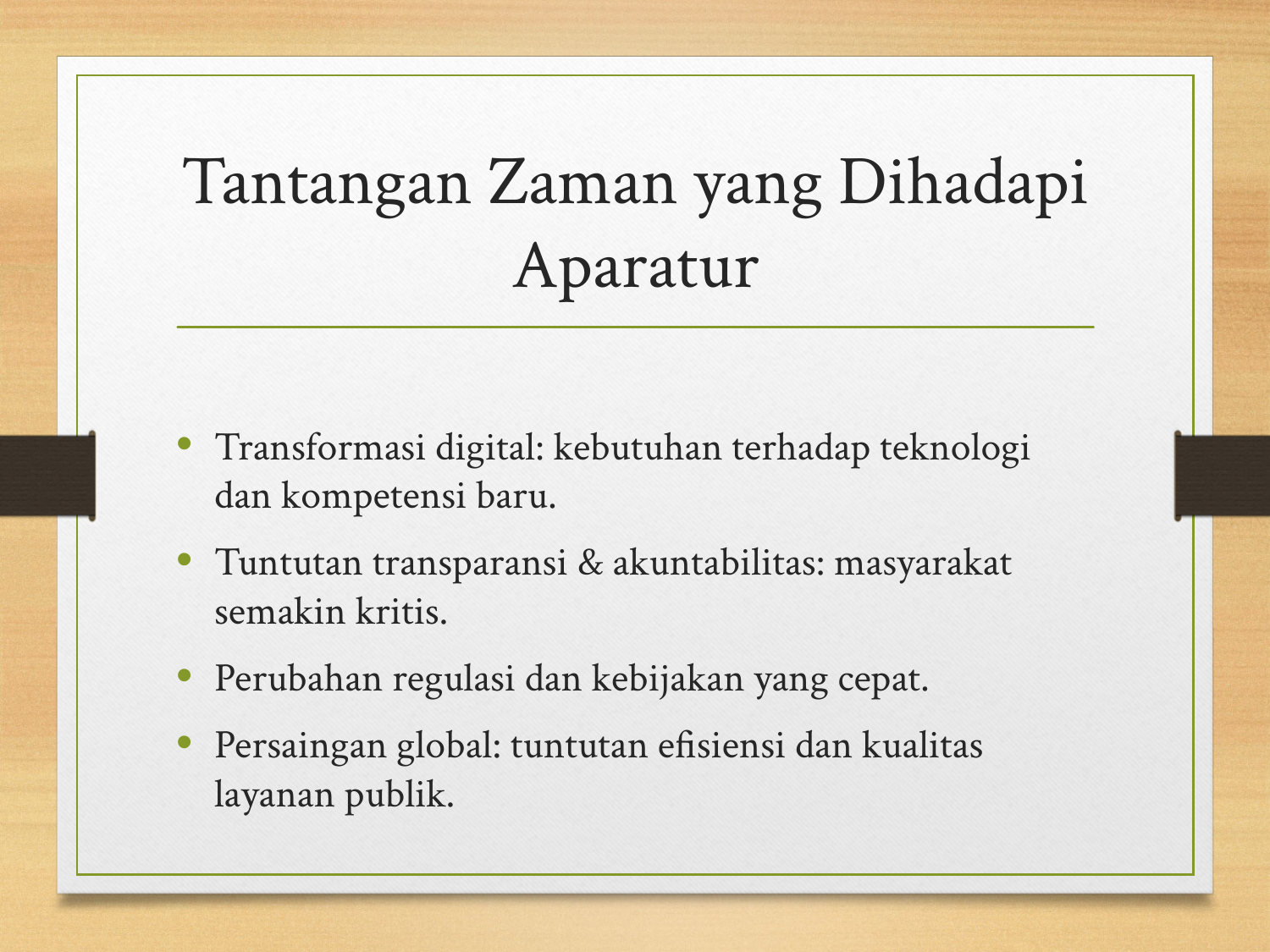

# Tantangan Zaman yang Dihadapi Aparatur

Transformasi digital: kebutuhan terhadap teknologi dan kompetensi baru.
Tuntutan transparansi & akuntabilitas: masyarakat semakin kritis.
Perubahan regulasi dan kebijakan yang cepat.
Persaingan global: tuntutan efisiensi dan kualitas layanan publik.